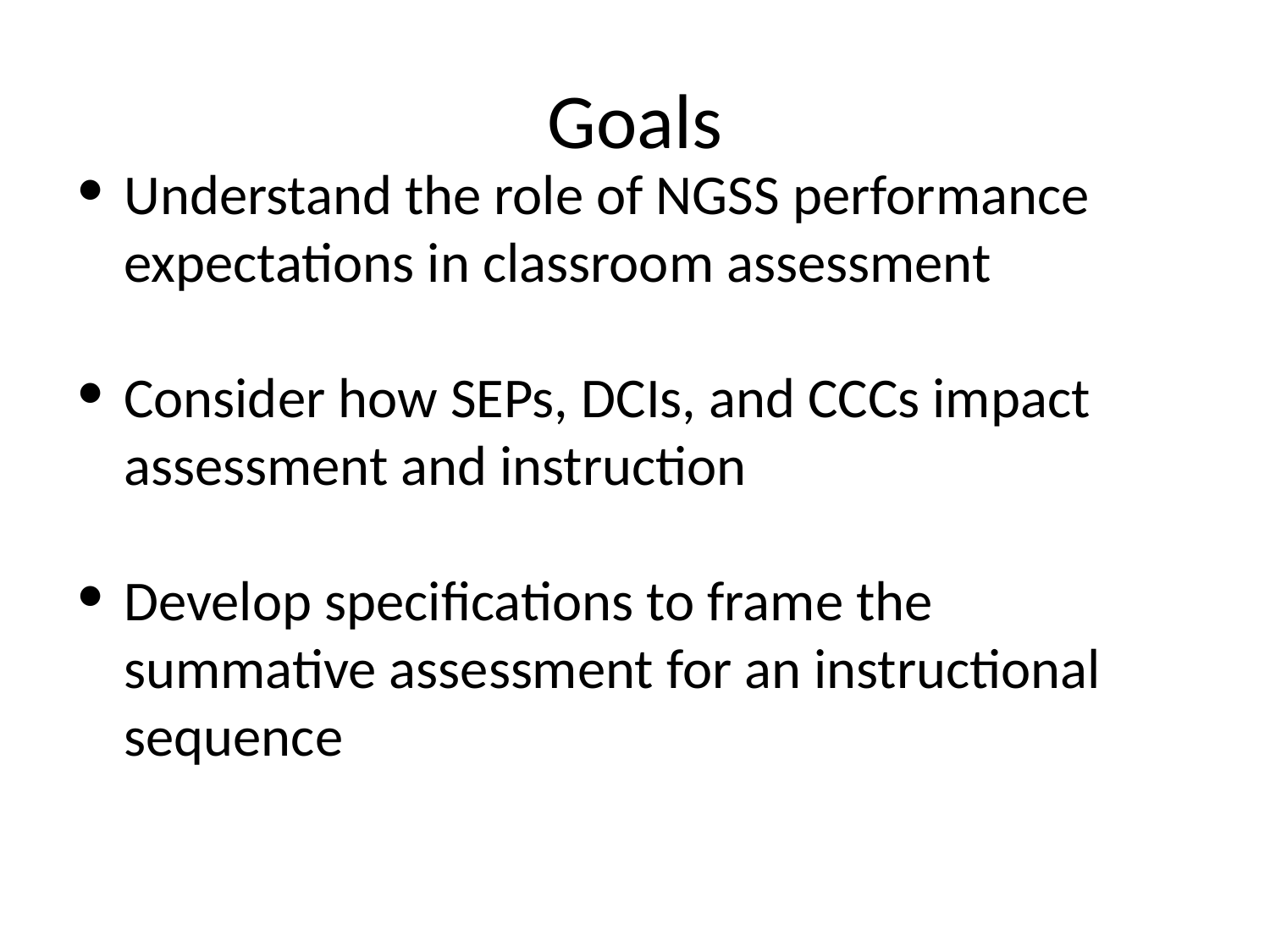

# Goals
Understand the role of NGSS performance expectations in classroom assessment

Consider how SEPs, DCIs, and CCCs impact assessment and instruction

Develop specifications to frame the summative assessment for an instructional sequence